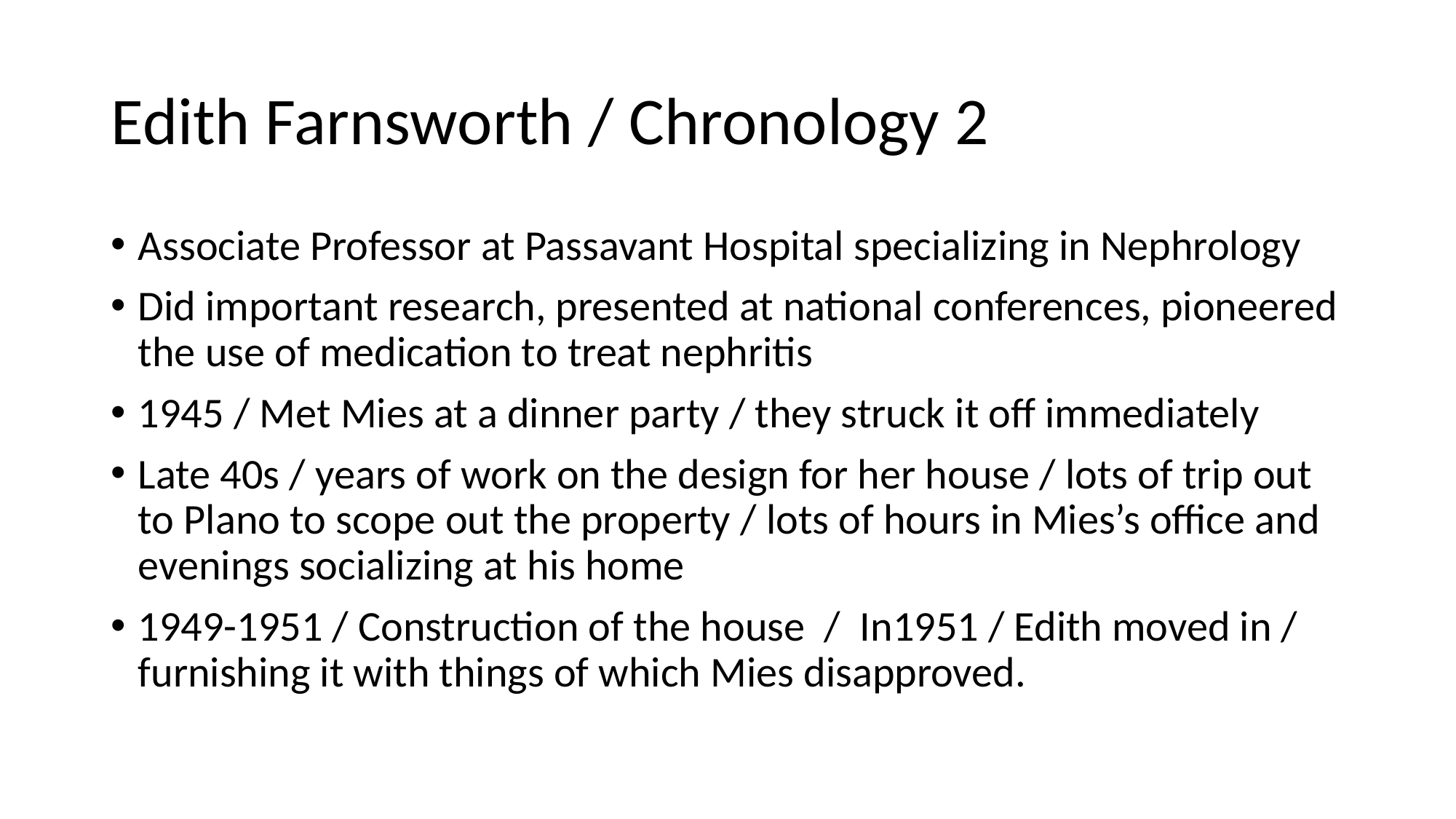

# Edith Farnsworth / Chronology 2
Associate Professor at Passavant Hospital specializing in Nephrology
Did important research, presented at national conferences, pioneered the use of medication to treat nephritis
1945 / Met Mies at a dinner party / they struck it off immediately
Late 40s / years of work on the design for her house / lots of trip out to Plano to scope out the property / lots of hours in Mies’s office and evenings socializing at his home
1949-1951 / Construction of the house  /  In1951 / Edith moved in / furnishing it with things of which Mies disapproved.